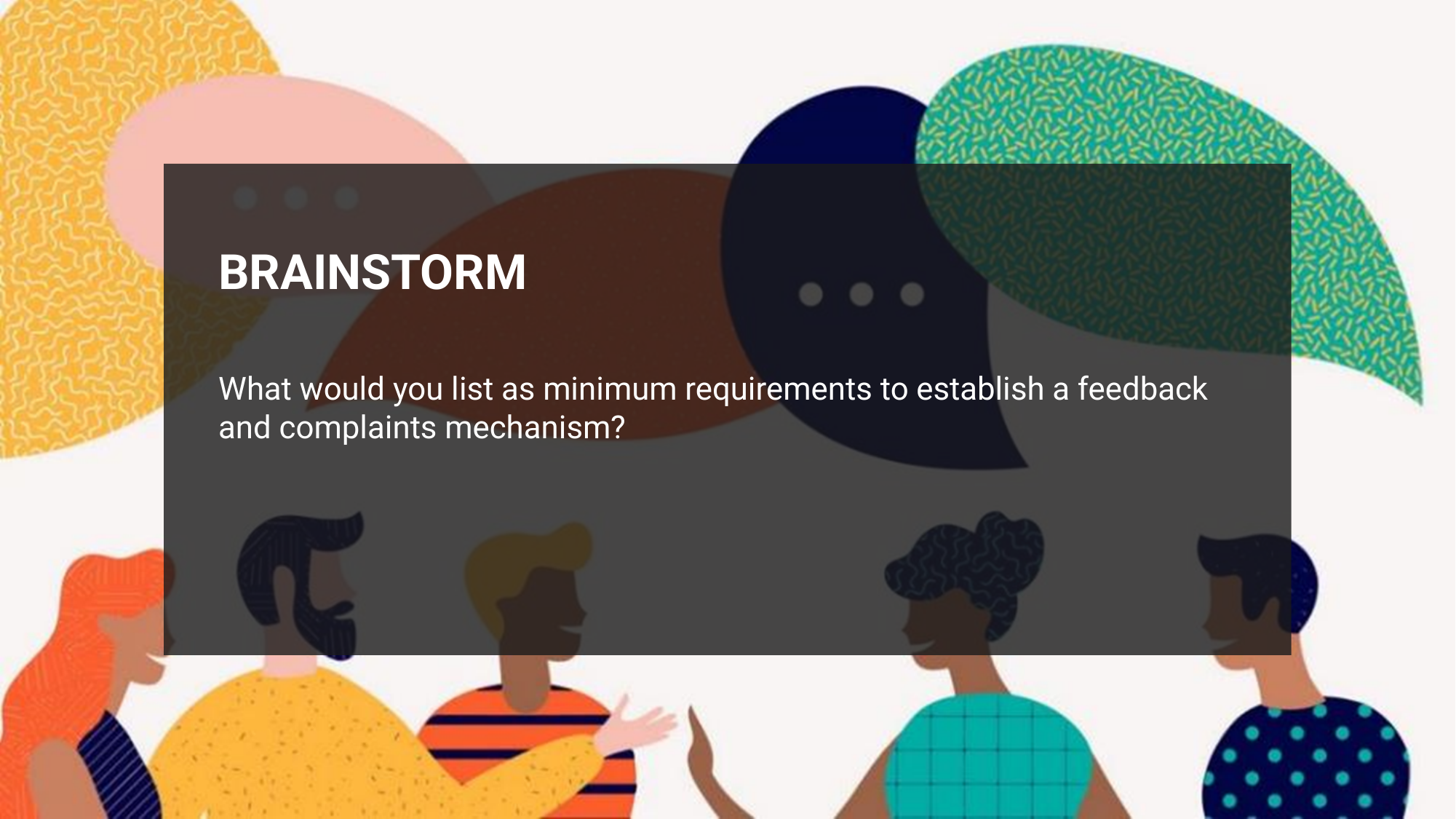

# BRAINSTORM
What would you list as minimum requirements to establish a feedback and complaints mechanism?